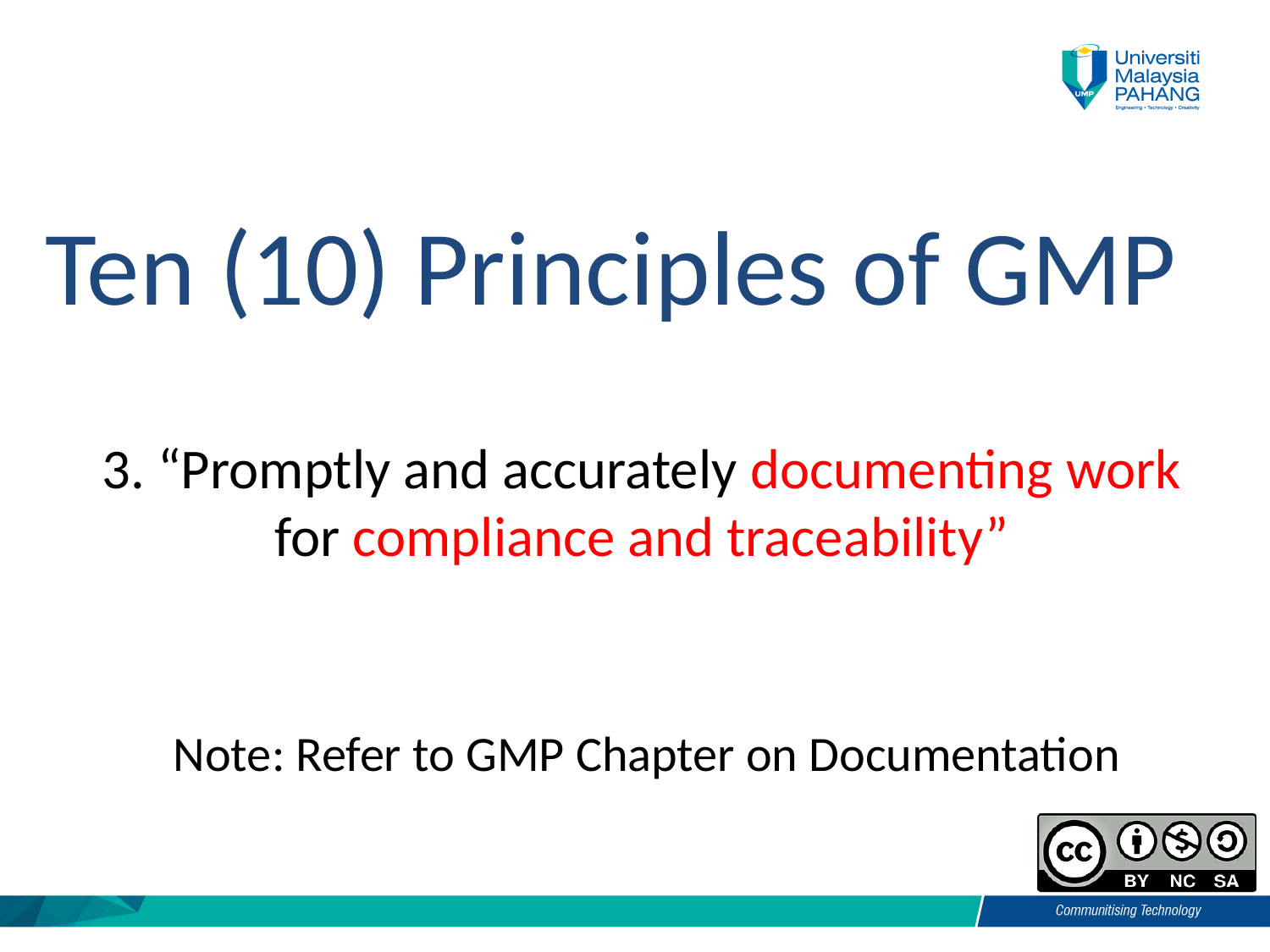

Ten (10) Principles of GMP
# 3. “Promptly and accurately documenting work for compliance and traceability”
Note: Refer to GMP Chapter on Documentation